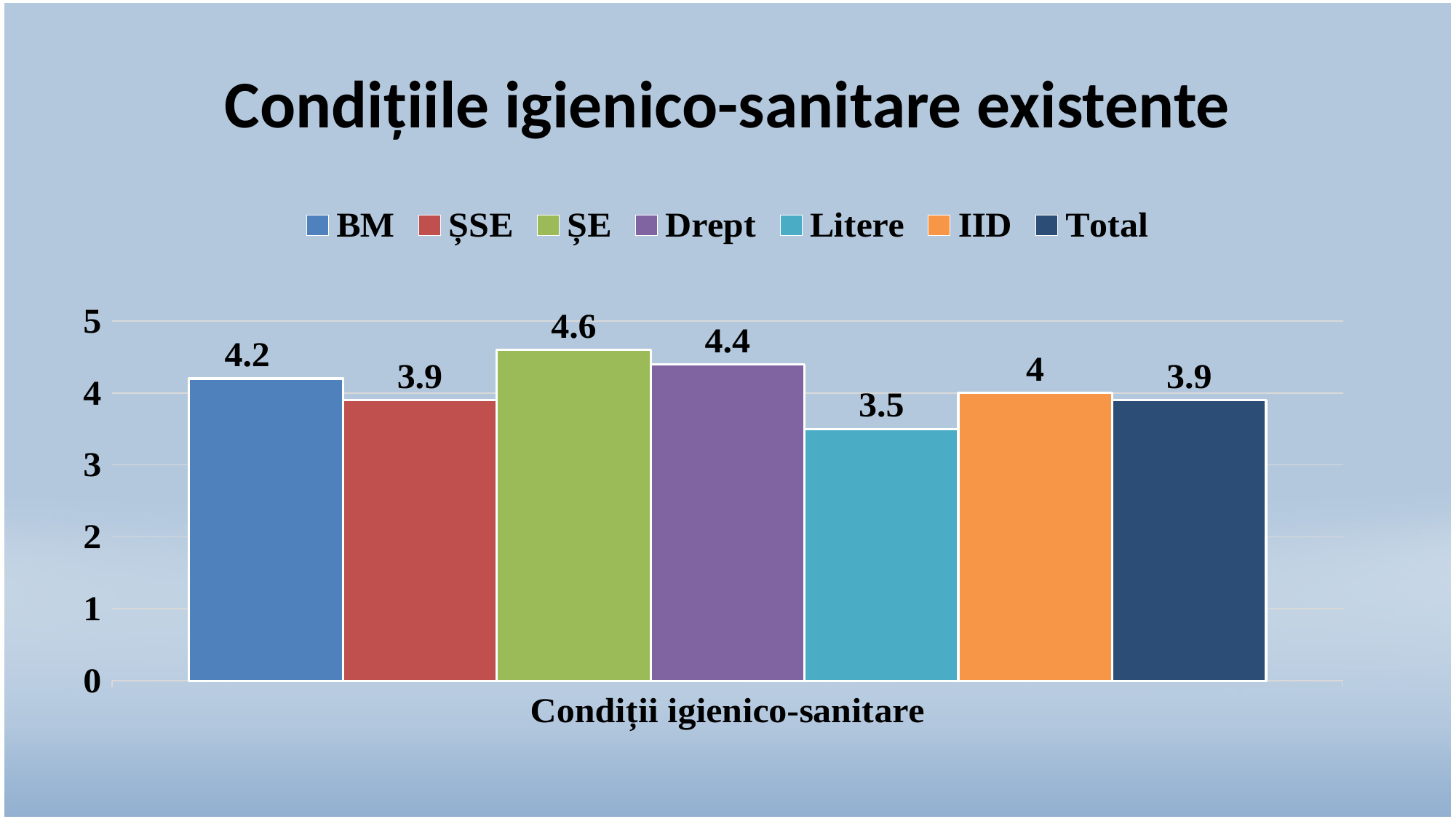

# Condițiile igienico-sanitare existente

### Chart

| Category | BM | ȘSE | ȘE | Drept | Litere | IID | Total |
|---|---|---|---|---|---|---|---|
| Condiții igienico-sanitare | 4.2 | 3.9 | 4.6 | 4.4 | 3.5 | 4.0 | 3.9 |